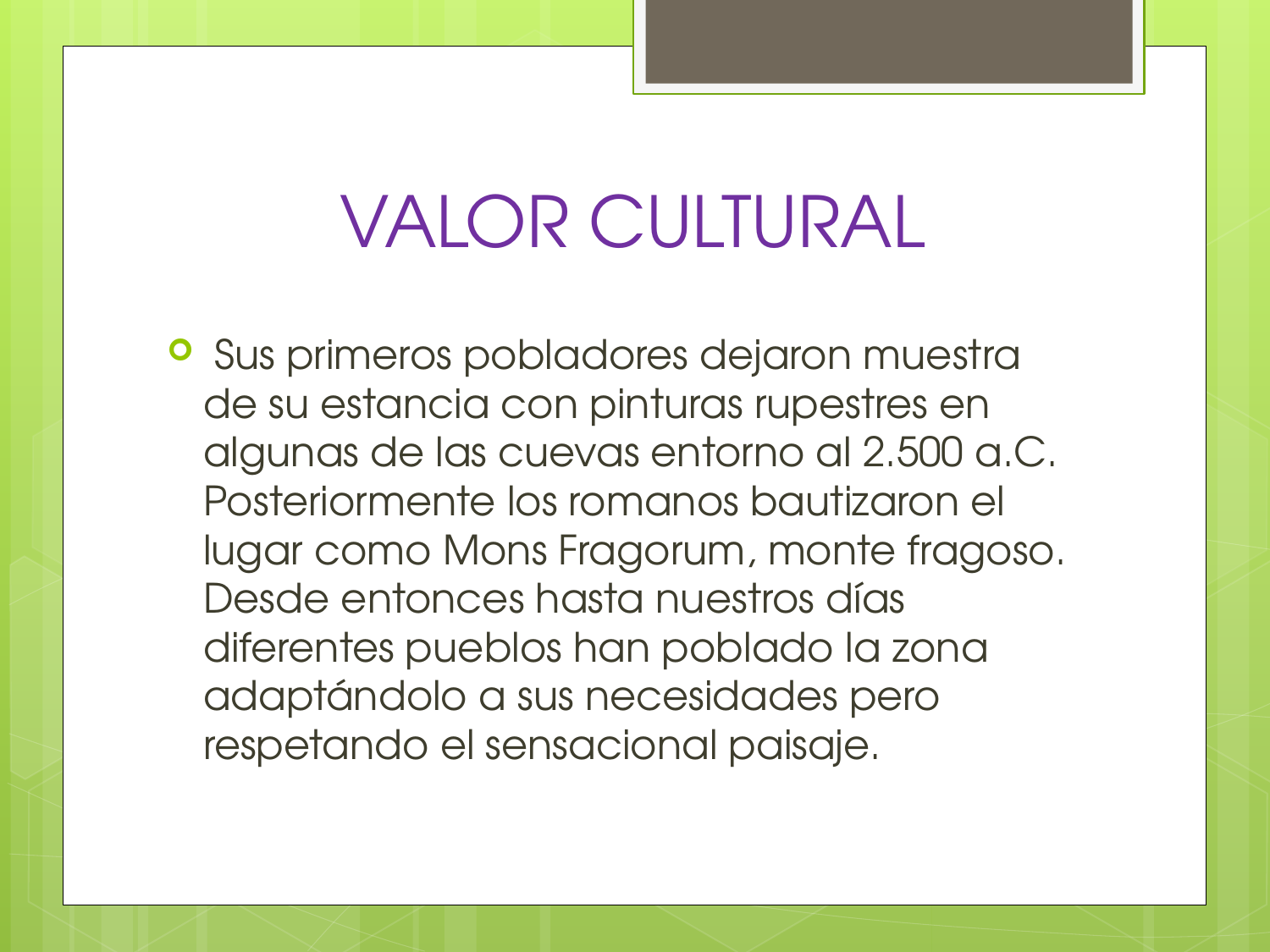

# VALOR CULTURAL
 Sus primeros pobladores dejaron muestra de su estancia con pinturas rupestres en algunas de las cuevas entorno al 2.500 a.C. Posteriormente los romanos bautizaron el lugar como Mons Fragorum, monte fragoso. Desde entonces hasta nuestros días diferentes pueblos han poblado la zona adaptándolo a sus necesidades pero respetando el sensacional paisaje.